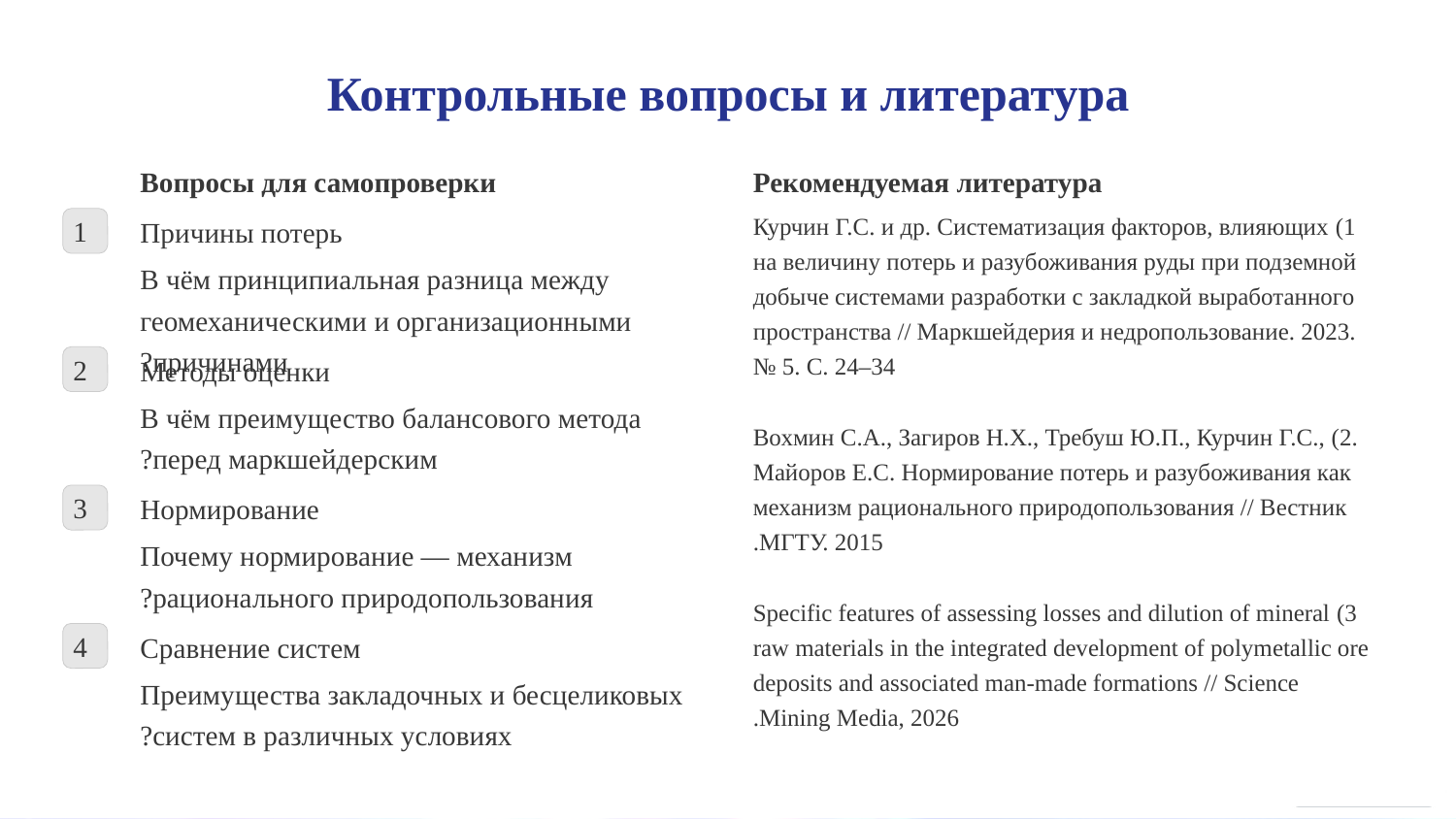

Контрольные вопросы и литература
Вопросы для самопроверки
Рекомендуемая литература
	1) Курчин Г.С. и др. Систематизация факторов, влияющих на величину потерь и разубоживания руды при подземной добыче системами разработки с закладкой выработанного пространства // Маркшейдерия и недропользование. 2023. № 5. С. 24–34

.	2) Вохмин С.А., Загиров Н.Х., Требуш Ю.П., Курчин Г.С., Майоров Е.С. Нормирование потерь и разубоживания как механизм рационального природопользования // Вестник МГТУ. 2015.

3) Specific features of assessing losses and dilution of mineral raw materials in the integrated development of polymetallic ore deposits and associated man-made formations // Science Mining Media, 2026.

Причины потерь
1
В чём принципиальная разница между геомеханическими и организационными причинами?

Методы оценки
2
В чём преимущество балансового метода перед маркшейдерским?

Нормирование
3
Почему нормирование — механизм рационального природопользования?

Сравнение систем
4
Преимущества закладочных и бесцеликовых систем в различных условиях?